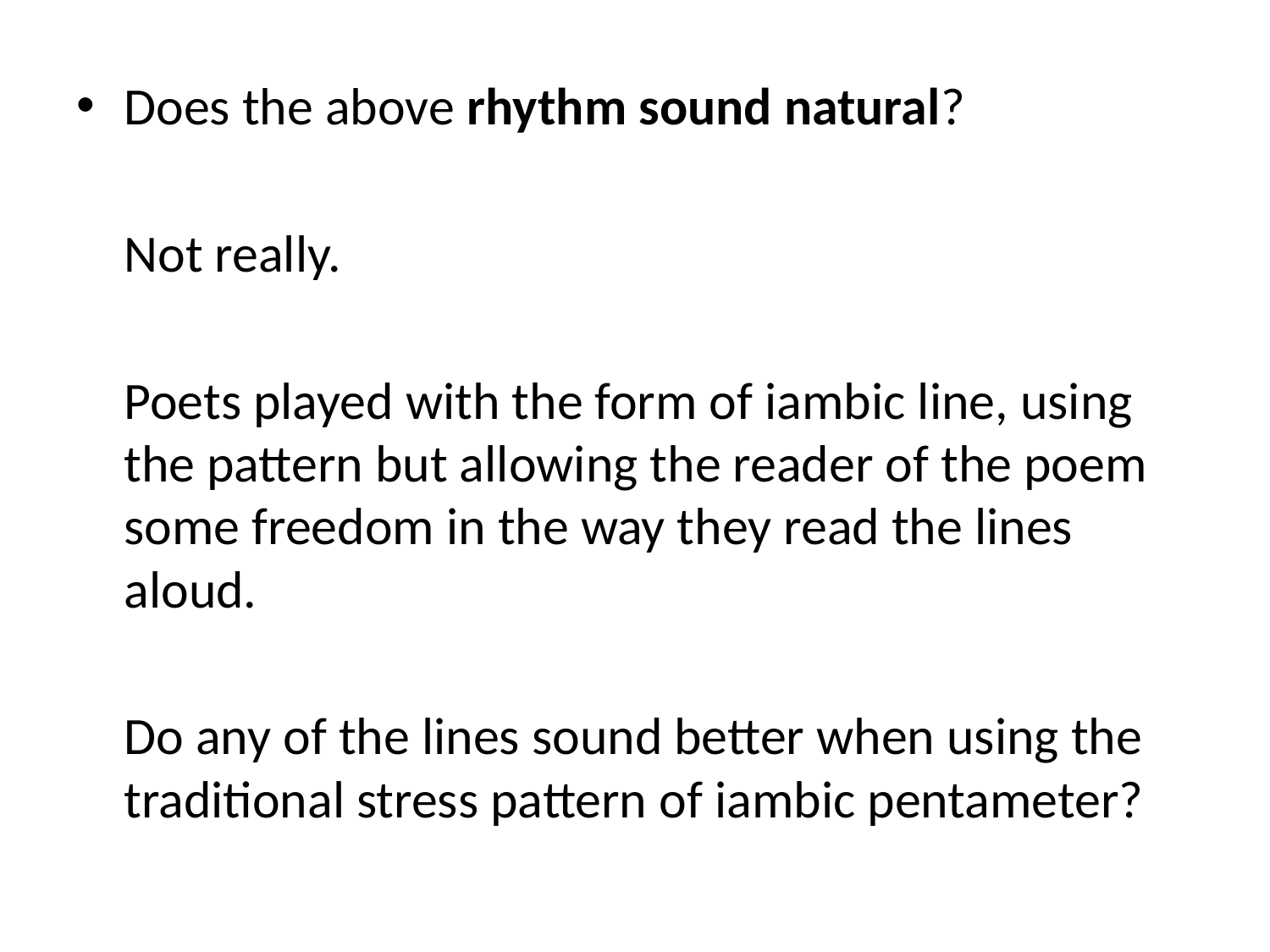

Does the above rhythm sound natural?

	Not really.

	Poets played with the form of iambic line, using the pattern but allowing the reader of the poem some freedom in the way they read the lines aloud.

	Do any of the lines sound better when using the traditional stress pattern of iambic pentameter?